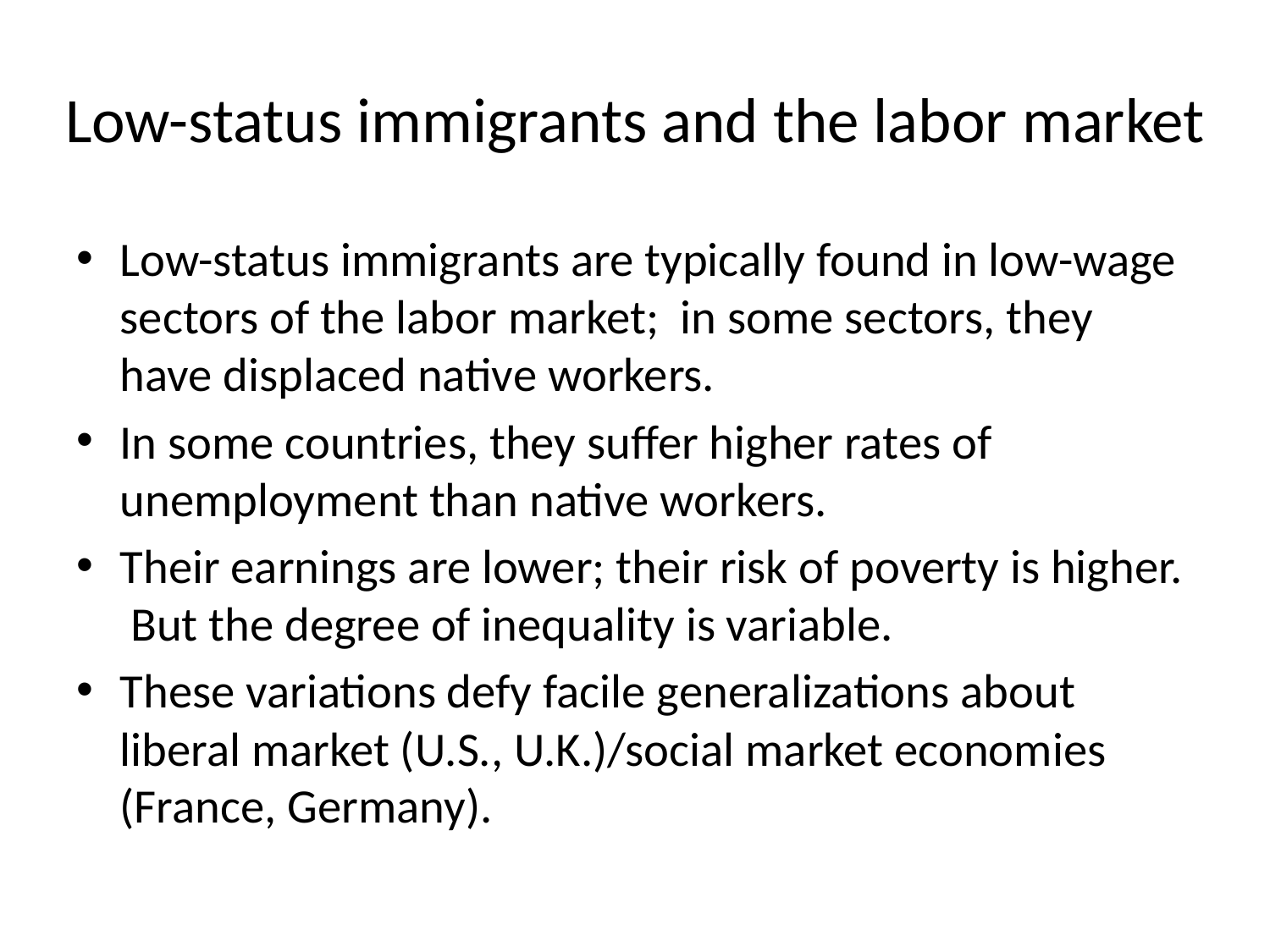

# Low-status immigrants and the labor market
Low-status immigrants are typically found in low-wage sectors of the labor market;  in some sectors, they have displaced native workers.
In some countries, they suffer higher rates of unemployment than native workers.
Their earnings are lower; their risk of poverty is higher.  But the degree of inequality is variable.
These variations defy facile generalizations about liberal market (U.S., U.K.)/social market economies (France, Germany).